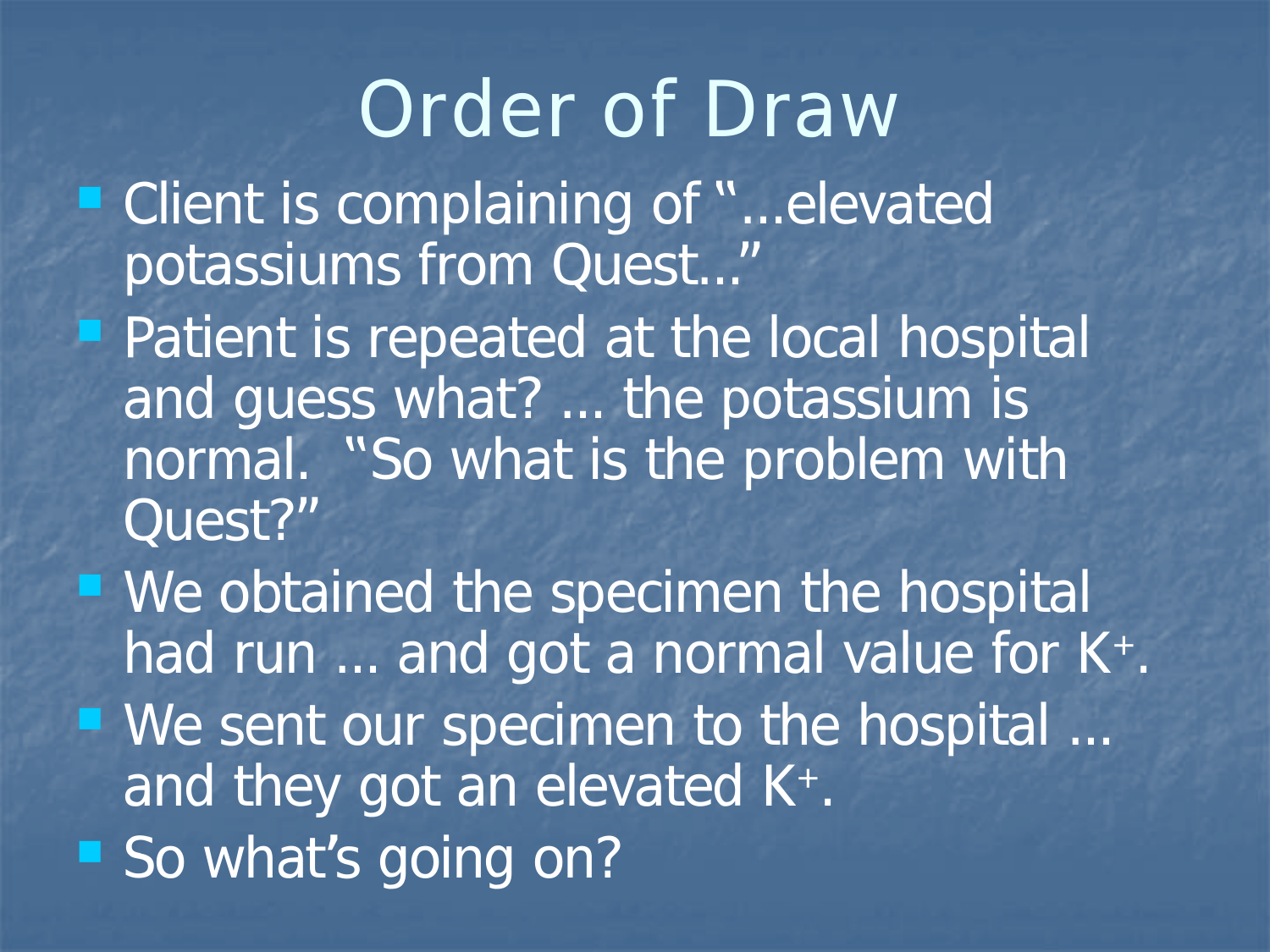

# Order of Draw
Client is complaining of “…elevated potassiums from Quest…”
Patient is repeated at the local hospital and guess what? … the potassium is normal.  “So what is the problem with Quest?”
We obtained the specimen the hospital had run … and got a normal value for K+.
We sent our specimen to the hospital … and they got an elevated K+.
So what’s going on?